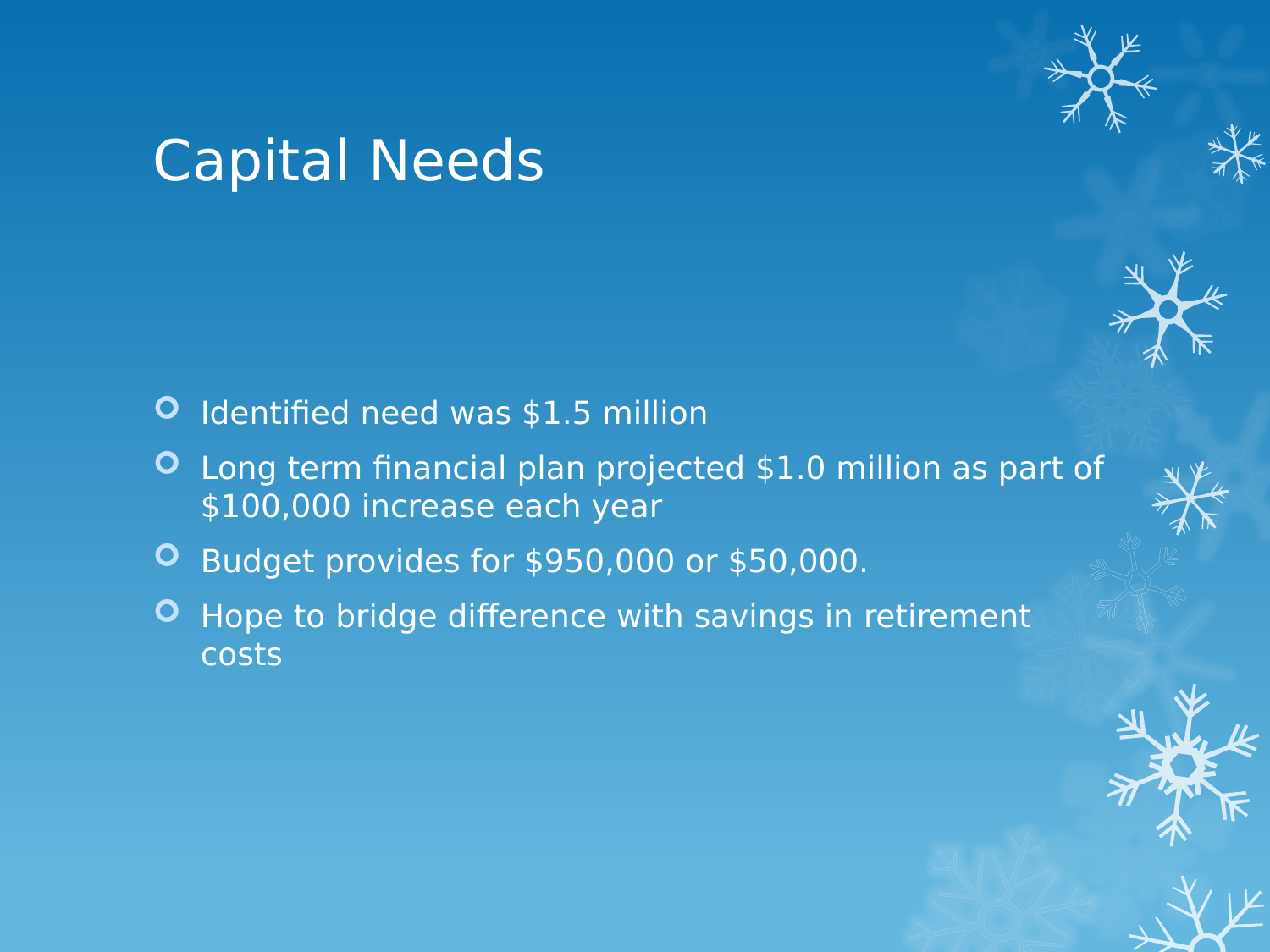

# Capital Needs
Identified need was $1.5 million
Long term financial plan projected $1.0 million as part of $100,000 increase each year
Budget provides for $950,000 or $50,000.
Hope to bridge difference with savings in retirement costs